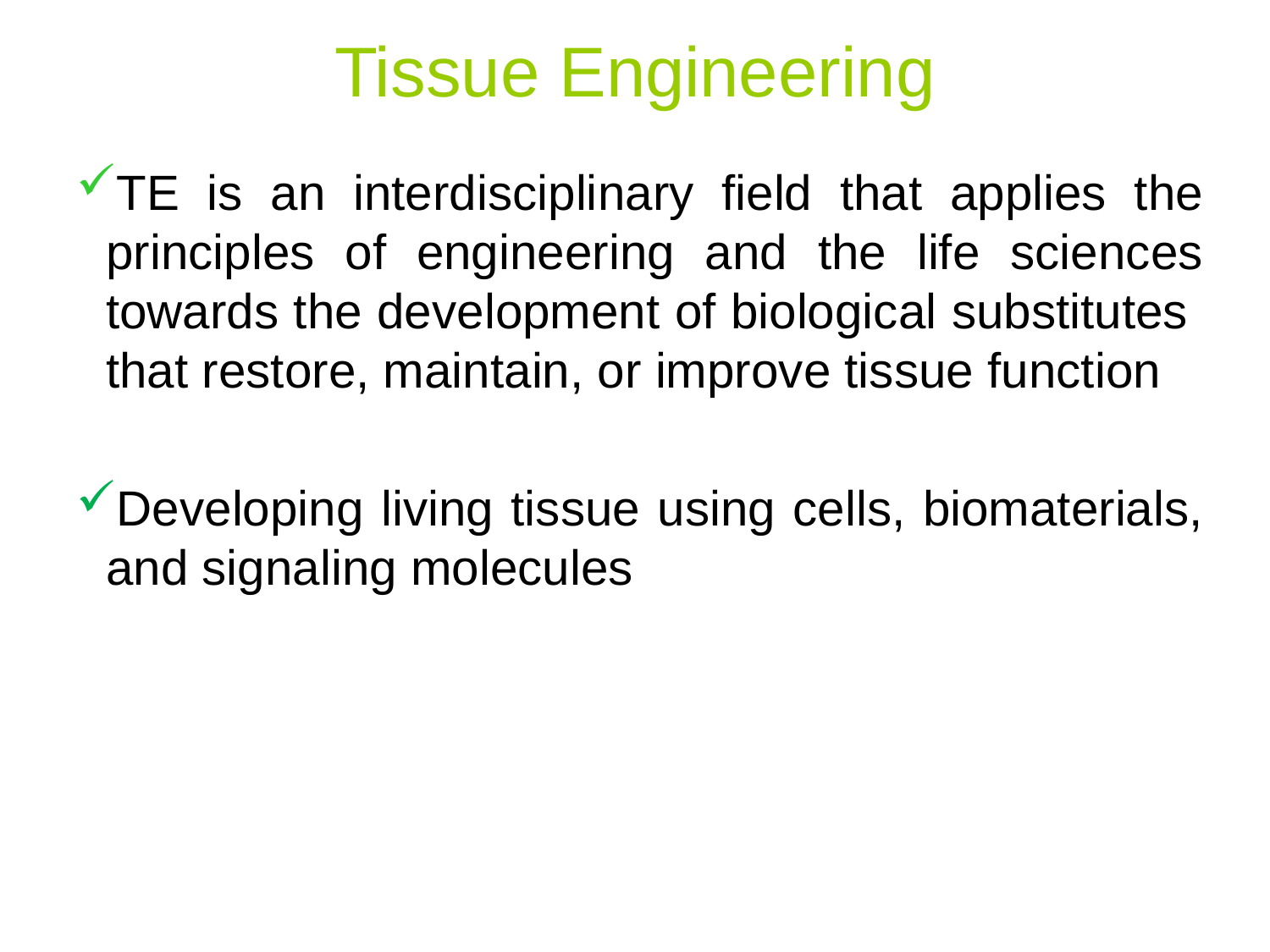

# Tissue Engineering
TE is an interdisciplinary field that applies the principles of engineering and the life sciences towards the development of biological substitutes  that restore, maintain, or improve tissue function

Developing living tissue using cells, biomaterials, and signaling molecules